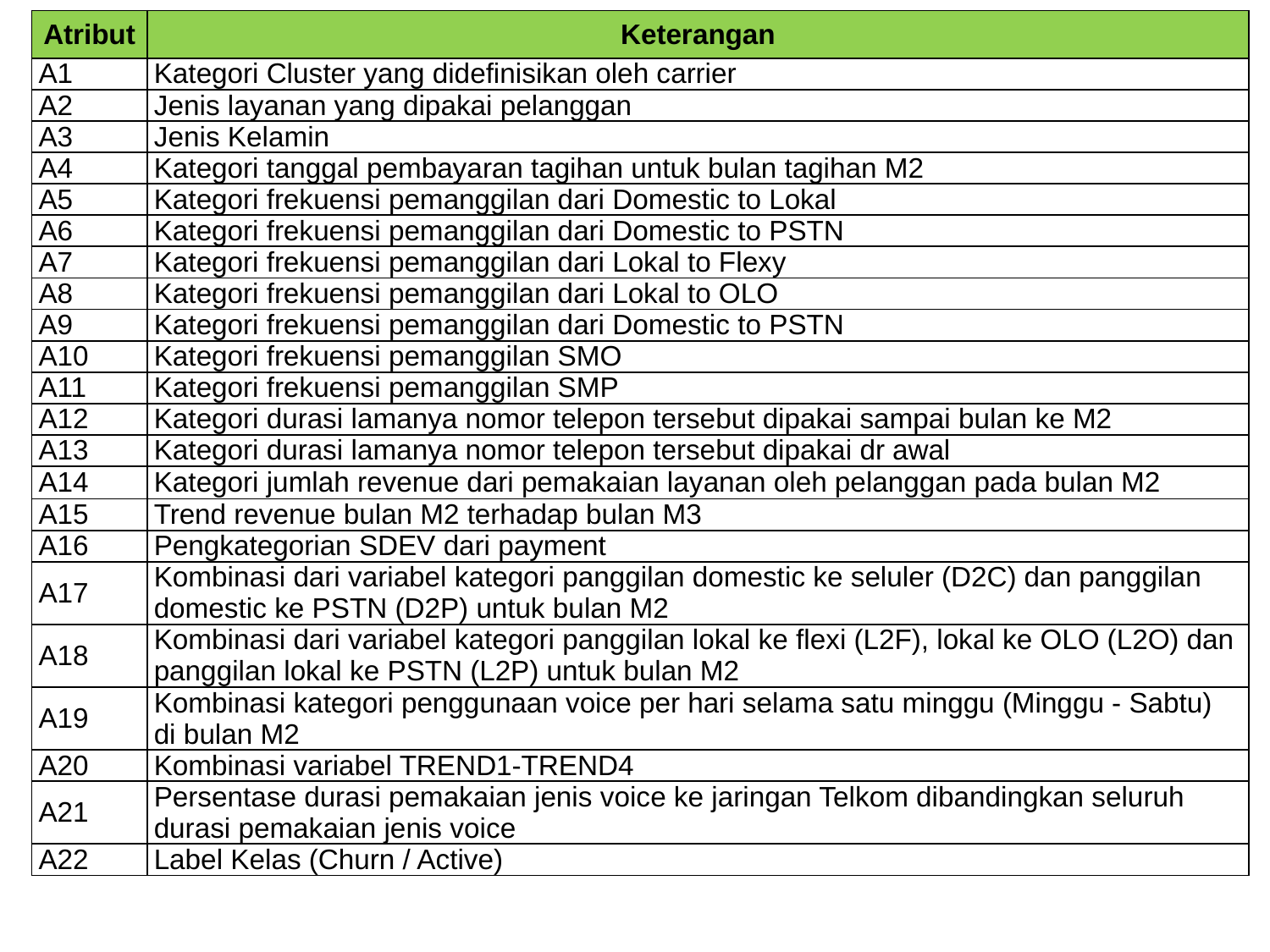

| Atribut | Keterangan |
| --- | --- |
| A1 | Kategori Cluster yang didefinisikan oleh carrier |
| A2 | Jenis layanan yang dipakai pelanggan |
| A3 | Jenis Kelamin |
| A4 | Kategori tanggal pembayaran tagihan untuk bulan tagihan M2 |
| A5 | Kategori frekuensi pemanggilan dari Domestic to Lokal |
| A6 | Kategori frekuensi pemanggilan dari Domestic to PSTN |
| A7 | Kategori frekuensi pemanggilan dari Lokal to Flexy |
| A8 | Kategori frekuensi pemanggilan dari Lokal to OLO |
| A9 | Kategori frekuensi pemanggilan dari Domestic to PSTN |
| A10 | Kategori frekuensi pemanggilan SMO |
| A11 | Kategori frekuensi pemanggilan SMP |
| A12 | Kategori durasi lamanya nomor telepon tersebut dipakai sampai bulan ke M2 |
| A13 | Kategori durasi lamanya nomor telepon tersebut dipakai dr awal |
| A14 | Kategori jumlah revenue dari pemakaian layanan oleh pelanggan pada bulan M2 |
| A15 | Trend revenue bulan M2 terhadap bulan M3 |
| A16 | Pengkategorian SDEV dari payment |
| A17 | Kombinasi dari variabel kategori panggilan domestic ke seluler (D2C) dan panggilan domestic ke PSTN (D2P) untuk bulan M2 |
| A18 | Kombinasi dari variabel kategori panggilan lokal ke flexi (L2F), lokal ke OLO (L2O) dan panggilan lokal ke PSTN (L2P) untuk bulan M2 |
| A19 | Kombinasi kategori penggunaan voice per hari selama satu minggu (Minggu - Sabtu) di bulan M2 |
| A20 | Kombinasi variabel TREND1-TREND4 |
| A21 | Persentase durasi pemakaian jenis voice ke jaringan Telkom dibandingkan seluruh durasi pemakaian jenis voice |
| A22 | Label Kelas (Churn / Active) |